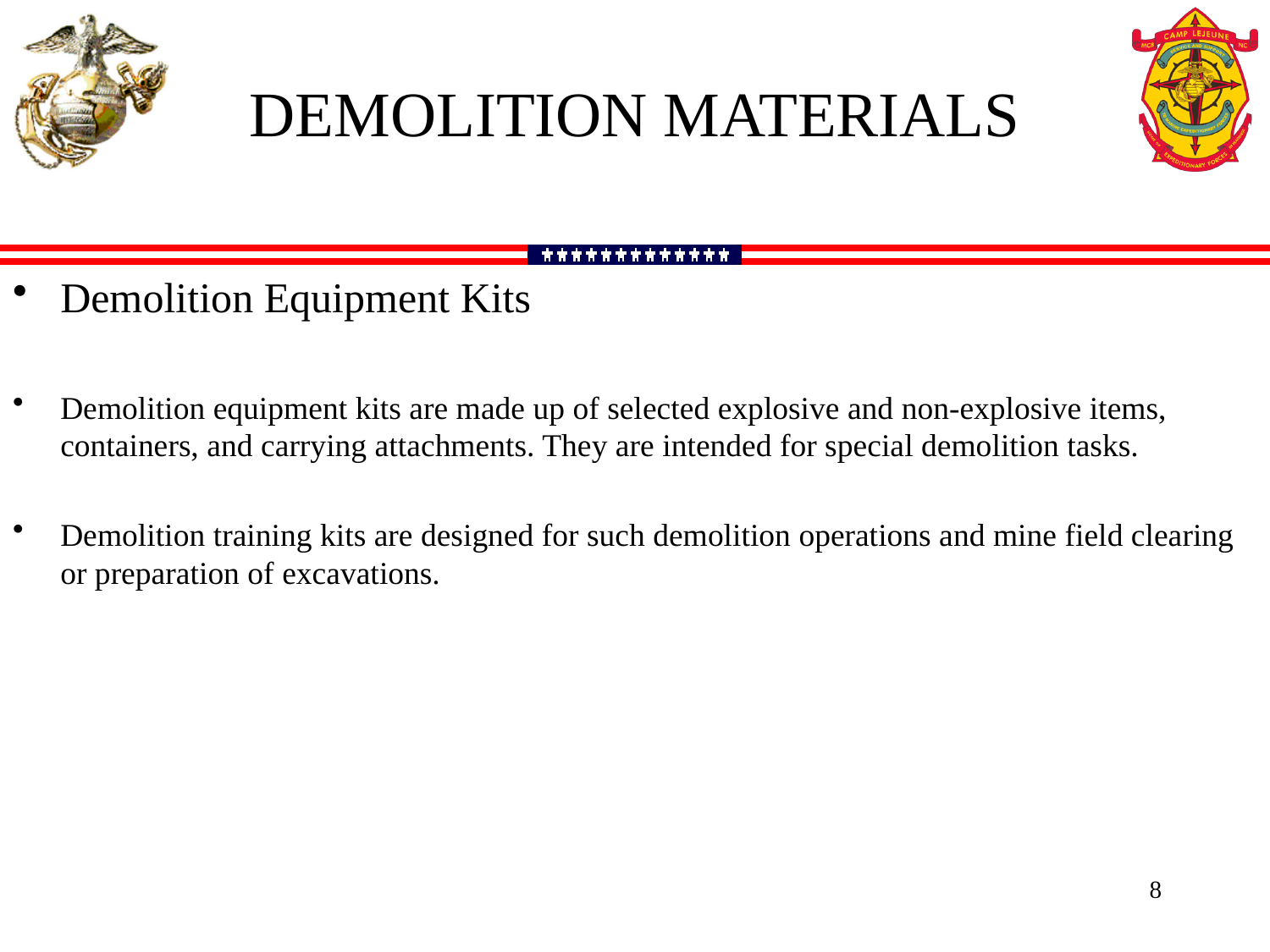

DEMOLITION MATERIALS
Demolition Equipment Kits

Demolition equipment kits are made up of selected explosive and non-explosive items, containers, and carrying attachments. They are intended for special demolition tasks.

Demolition training kits are designed for such demolition operations and mine field clearing or preparation of excavations.
8